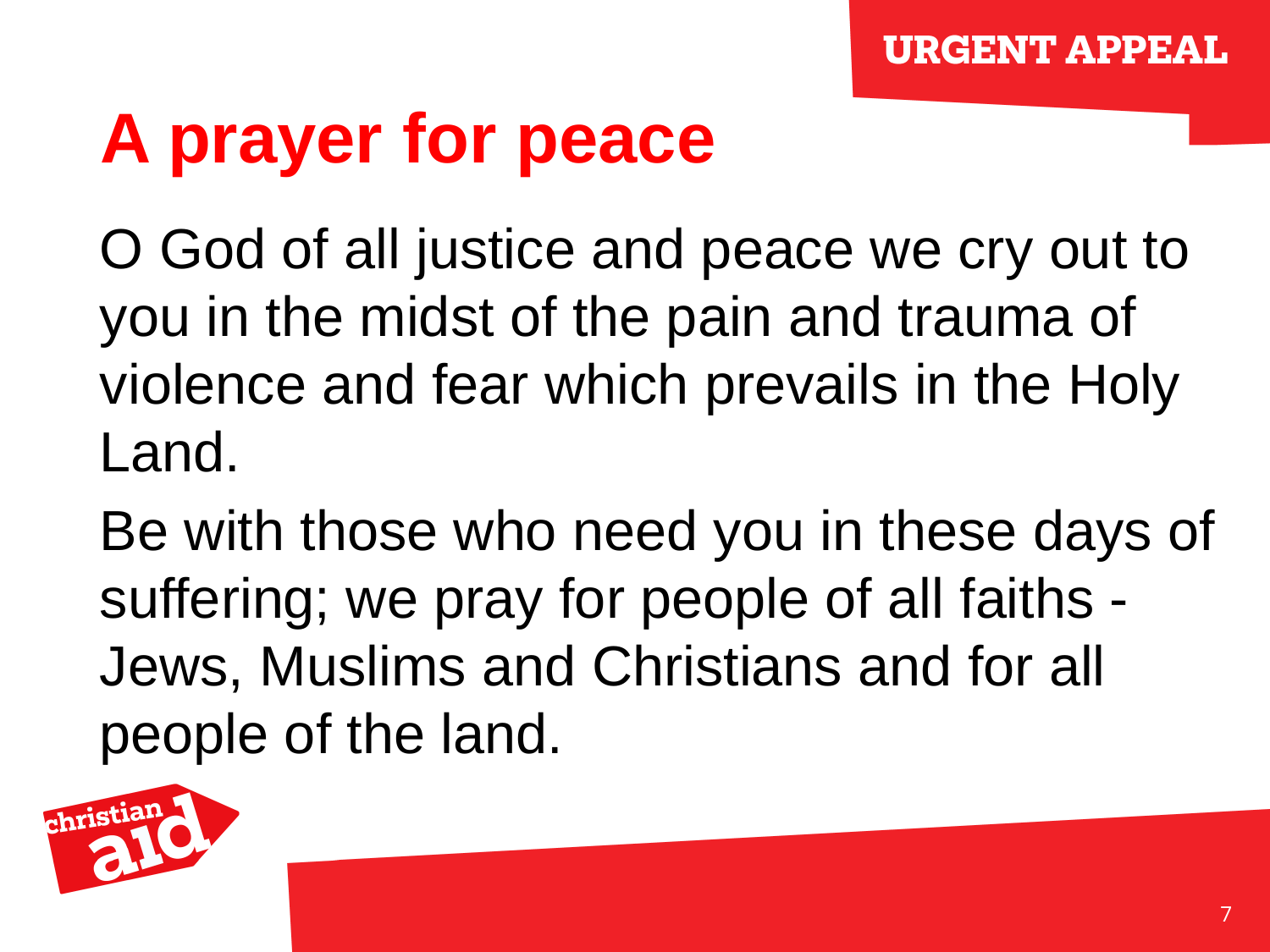

# A prayer for peace
O God of all justice and peace we cry out to you in the midst of the pain and trauma of violence and fear which prevails in the Holy Land.
Be with those who need you in these days of suffering; we pray for people of all faiths - Jews, Muslims and Christians and for all people of the land.

7